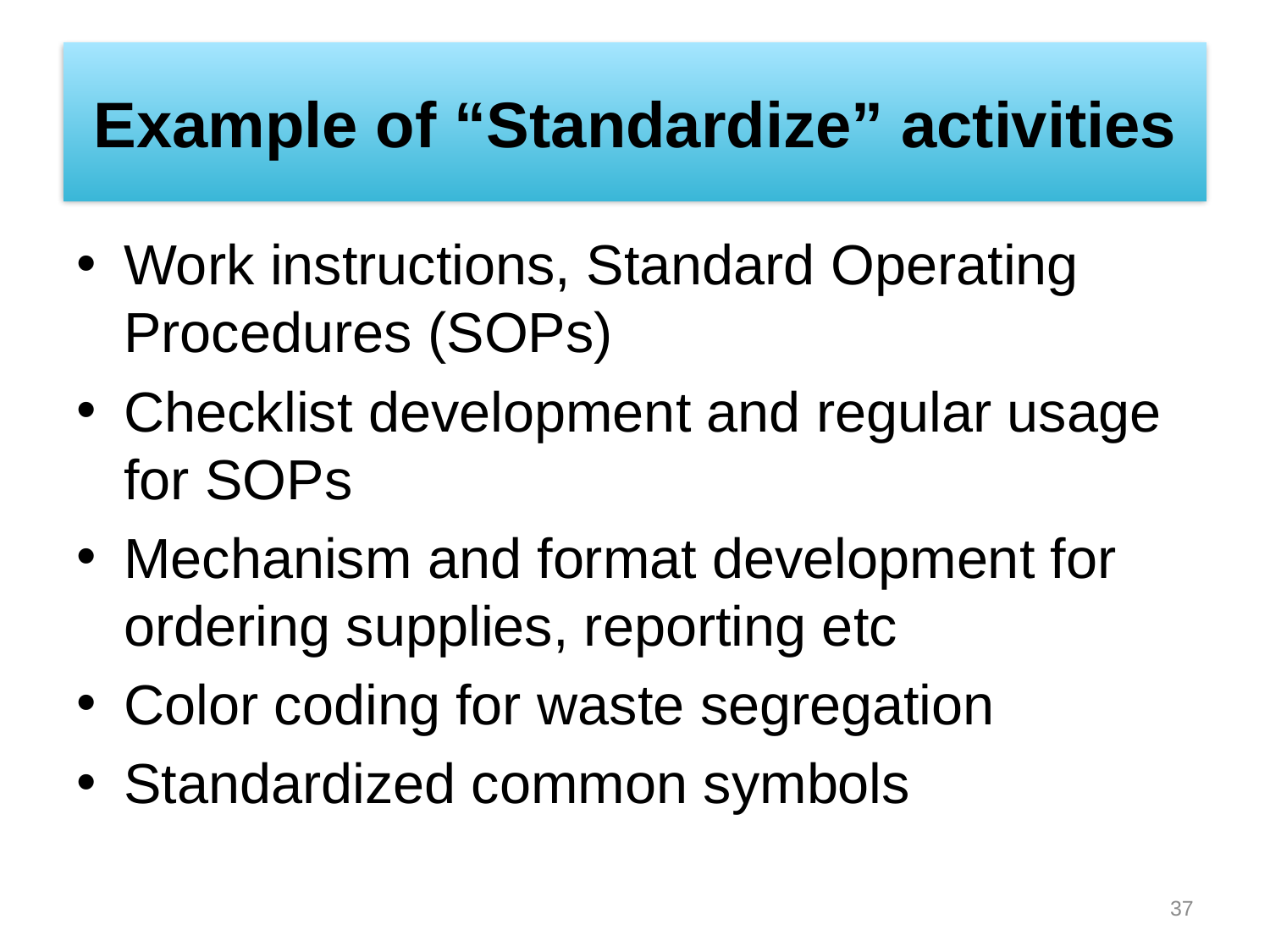

# Example of “Standardize” activities
Work instructions, Standard Operating Procedures (SOPs)
Checklist development and regular usage for SOPs
Mechanism and format development for ordering supplies, reporting etc
Color coding for waste segregation
Standardized common symbols

37